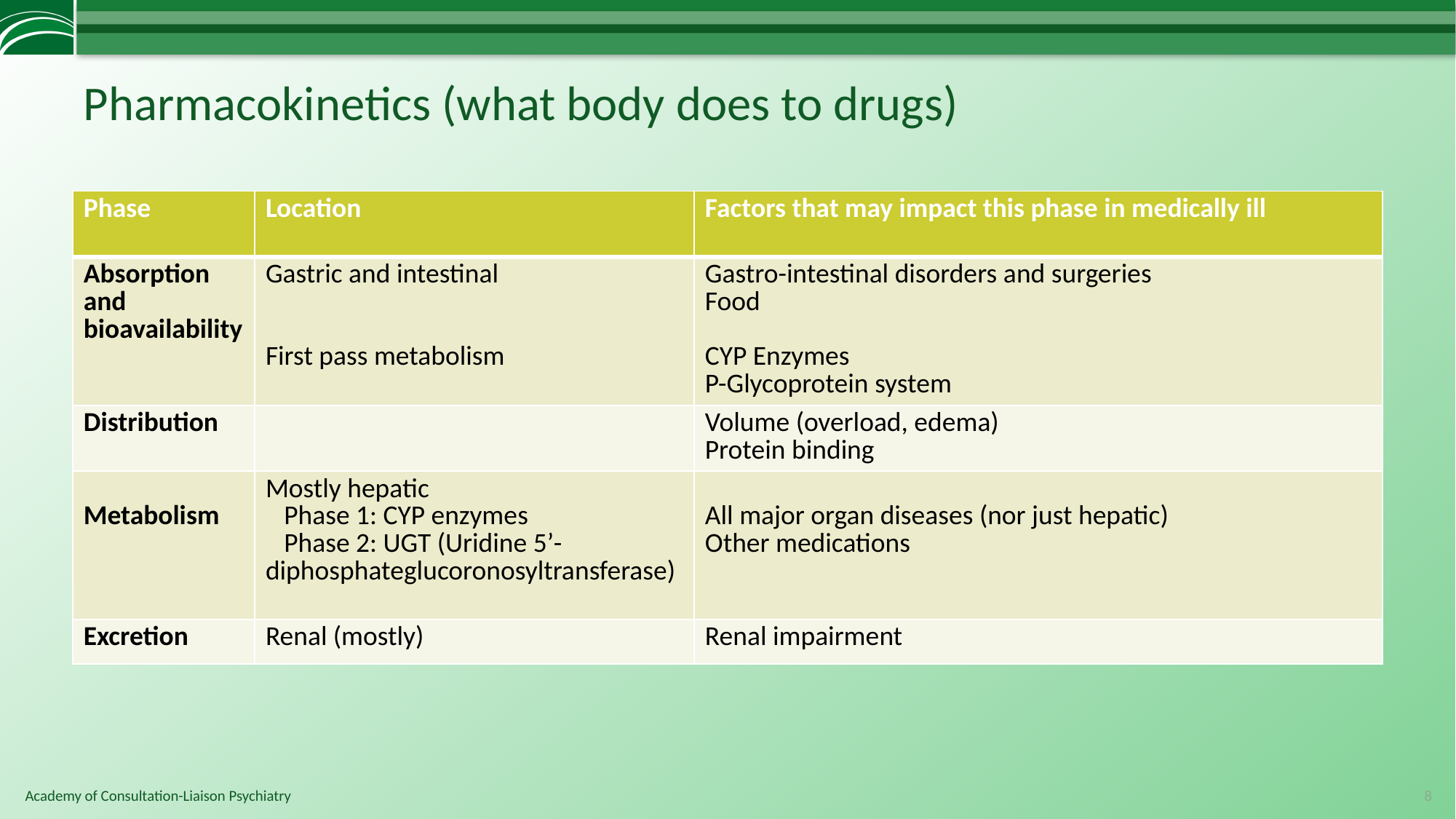

# Pharmacokinetics (what body does to drugs)
| Phase | Location | Factors that may impact this phase in medically ill |
| --- | --- | --- |
| Absorption and bioavailability | Gastric and intestinal First pass metabolism | Gastro-intestinal disorders and surgeries Food CYP Enzymes P-Glycoprotein system |
| Distribution |  | Volume (overload, edema) Protein binding |
| Metabolism | Mostly hepatic Phase 1: CYP enzymes Phase 2: UGT (Uridine 5’-diphosphateglucoronosyltransferase) | All major organ diseases (nor just hepatic) Other medications |
| Excretion | Renal (mostly) | Renal impairment |
8